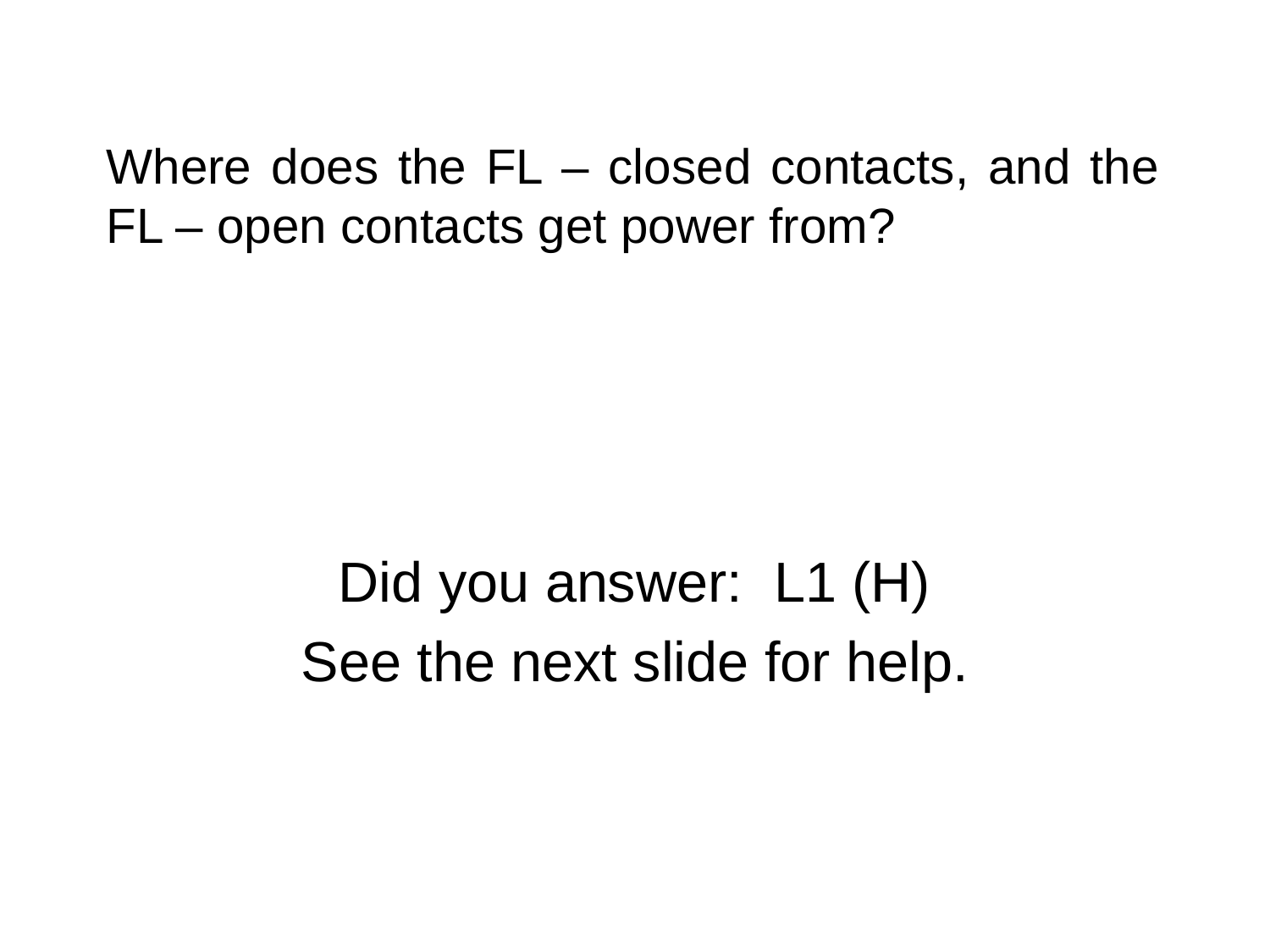

# Where does the FL – closed contacts, and the FL – open contacts get power from?
Did you answer:  L1 (H)
See the next slide for help.